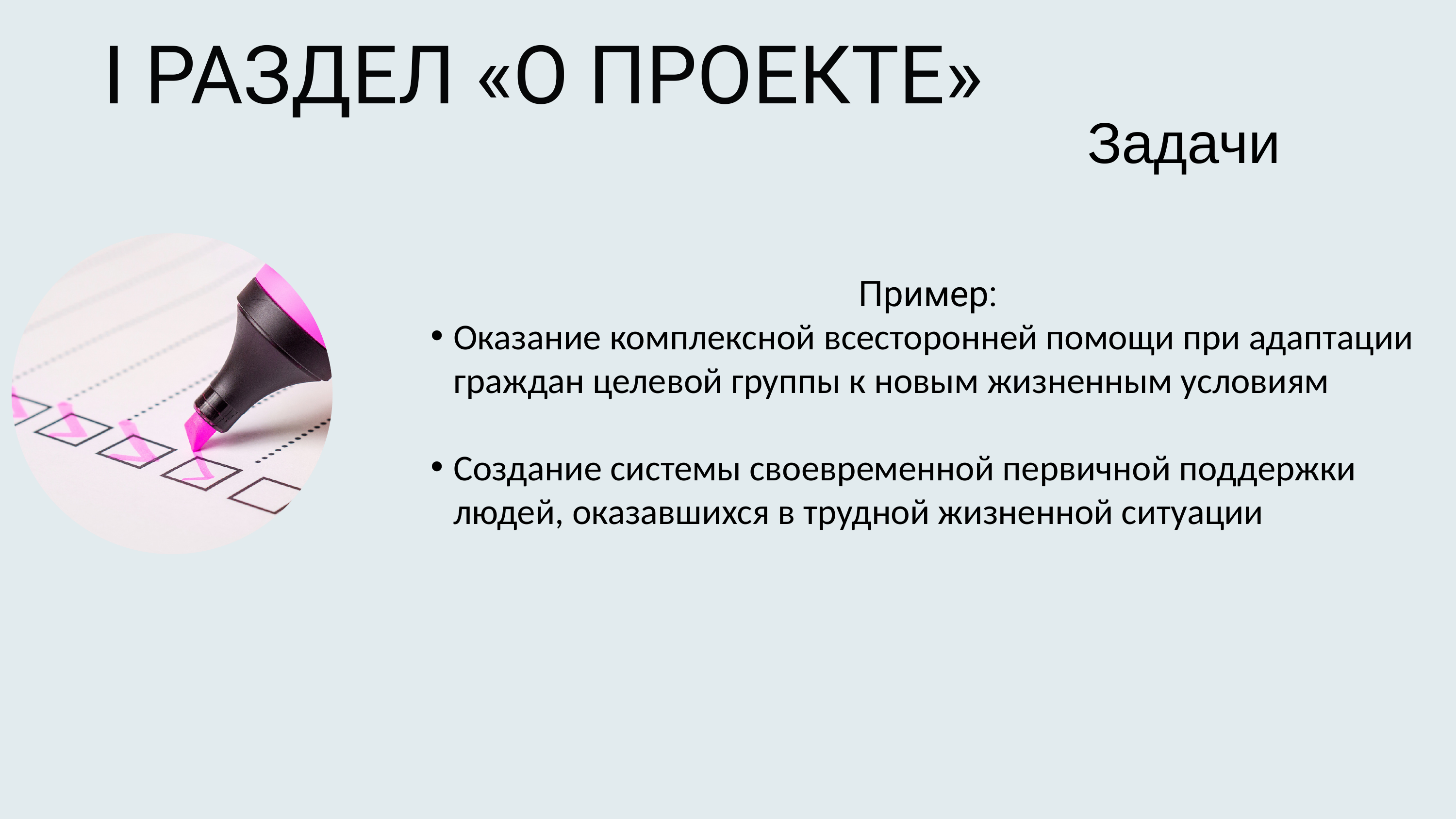

I РАЗДЕЛ «О ПРОЕКТЕ»
Задачи

Пример:
Оказание комплексной всесторонней помощи при адаптации граждан целевой группы к новым жизненным условиям

Создание системы своевременной первичной поддержки людей, оказавшихся в трудной жизненной ситуации